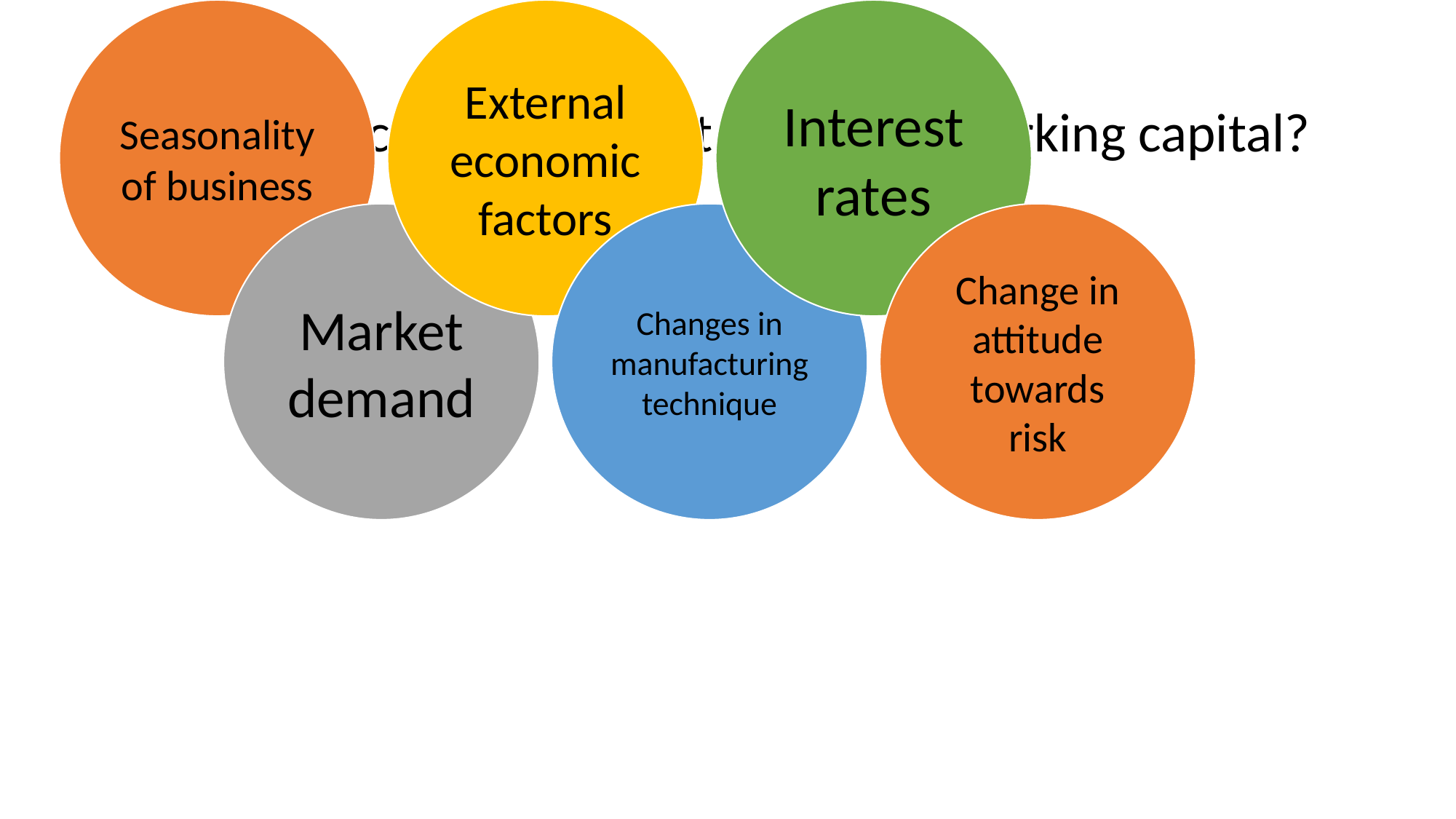

# What can change amount or split of working capital?
Seasonality of business
Market demand
External economic factors
Changes in manufacturing technique
Interest rates
Change in attitude towards risk